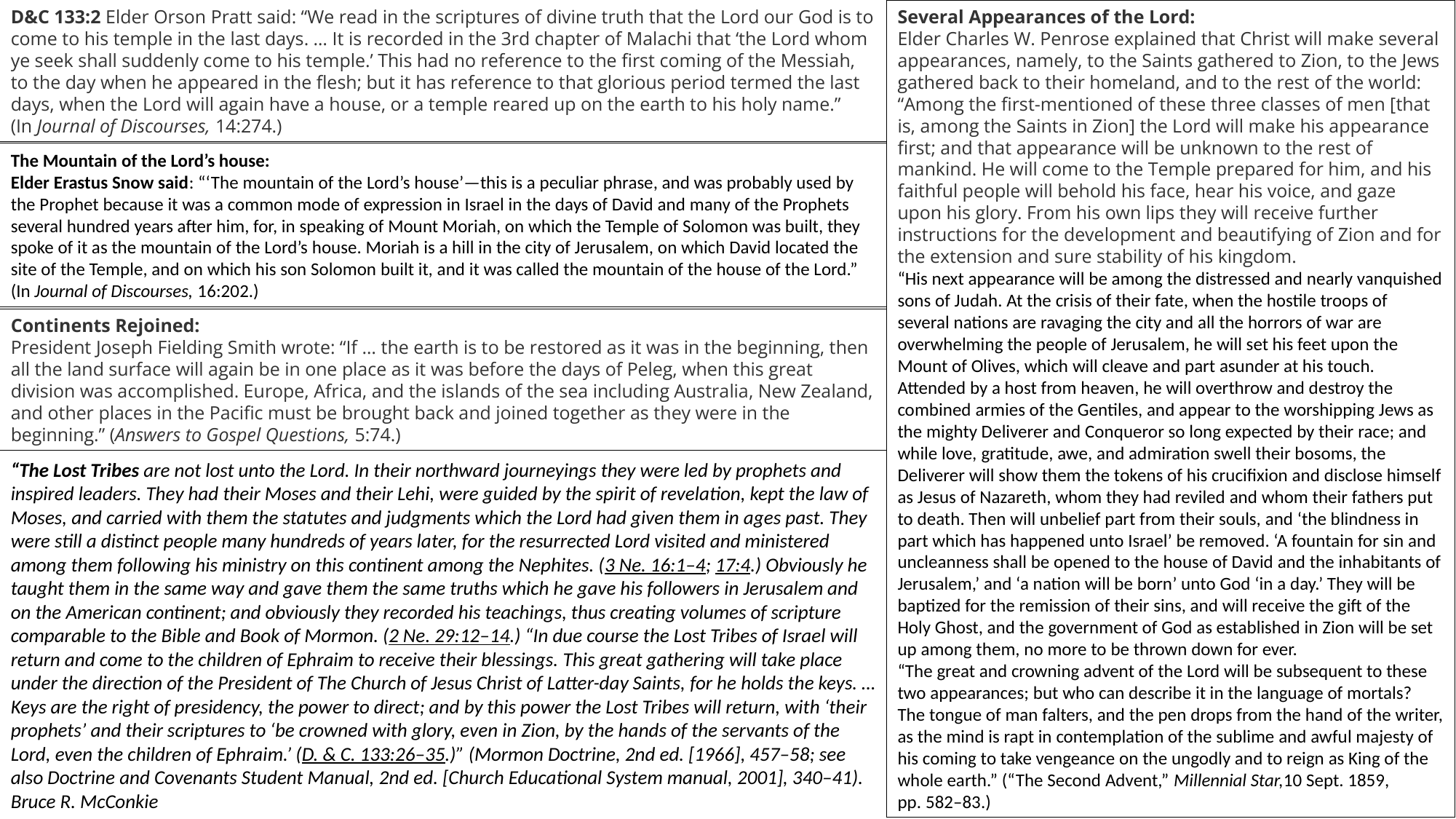

D&C 133:2 Elder Orson Pratt said: “We read in the scriptures of divine truth that the Lord our God is to come to his temple in the last days. … It is recorded in the 3rd chapter of Malachi that ‘the Lord whom ye seek shall suddenly come to his temple.’ This had no reference to the first coming of the Messiah, to the day when he appeared in the flesh; but it has reference to that glorious period termed the last days, when the Lord will again have a house, or a temple reared up on the earth to his holy name.” (In Journal of Discourses, 14:274.)
Several Appearances of the Lord:
Elder Charles W. Penrose explained that Christ will make several appearances, namely, to the Saints gathered to Zion, to the Jews gathered back to their homeland, and to the rest of the world:
“Among the first-mentioned of these three classes of men [that is, among the Saints in Zion] the Lord will make his appearance first; and that appearance will be unknown to the rest of mankind. He will come to the Temple prepared for him, and his faithful people will behold his face, hear his voice, and gaze upon his glory. From his own lips they will receive further instructions for the development and beautifying of Zion and for the extension and sure stability of his kingdom.
“His next appearance will be among the distressed and nearly vanquished sons of Judah. At the crisis of their fate, when the hostile troops of several nations are ravaging the city and all the horrors of war are overwhelming the people of Jerusalem, he will set his feet upon the Mount of Olives, which will cleave and part asunder at his touch. Attended by a host from heaven, he will overthrow and destroy the combined armies of the Gentiles, and appear to the worshipping Jews as the mighty Deliverer and Conqueror so long expected by their race; and while love, gratitude, awe, and admiration swell their bosoms, the Deliverer will show them the tokens of his crucifixion and disclose himself as Jesus of Nazareth, whom they had reviled and whom their fathers put to death. Then will unbelief part from their souls, and ‘the blindness in part which has happened unto Israel’ be removed. ‘A fountain for sin and uncleanness shall be opened to the house of David and the inhabitants of Jerusalem,’ and ‘a nation will be born’ unto God ‘in a day.’ They will be baptized for the remission of their sins, and will receive the gift of the Holy Ghost, and the government of God as established in Zion will be set up among them, no more to be thrown down for ever.
“The great and crowning advent of the Lord will be subsequent to these two appearances; but who can describe it in the language of mortals? The tongue of man falters, and the pen drops from the hand of the writer, as the mind is rapt in contemplation of the sublime and awful majesty of his coming to take vengeance on the ungodly and to reign as King of the whole earth.” (“The Second Advent,” Millennial Star,10 Sept. 1859, pp. 582–83.)
The Mountain of the Lord’s house:
Elder Erastus Snow said: “‘The mountain of the Lord’s house’—this is a peculiar phrase, and was probably used by the Prophet because it was a common mode of expression in Israel in the days of David and many of the Prophets several hundred years after him, for, in speaking of Mount Moriah, on which the Temple of Solomon was built, they spoke of it as the mountain of the Lord’s house. Moriah is a hill in the city of Jerusalem, on which David located the site of the Temple, and on which his son Solomon built it, and it was called the mountain of the house of the Lord.” (In Journal of Discourses, 16:202.)
Continents Rejoined:
President Joseph Fielding Smith wrote: “If … the earth is to be restored as it was in the beginning, then all the land surface will again be in one place as it was before the days of Peleg, when this great division was accomplished. Europe, Africa, and the islands of the sea including Australia, New Zealand, and other places in the Pacific must be brought back and joined together as they were in the beginning.” (Answers to Gospel Questions, 5:74.)
“The Lost Tribes are not lost unto the Lord. In their northward journeyings they were led by prophets and inspired leaders. They had their Moses and their Lehi, were guided by the spirit of revelation, kept the law of Moses, and carried with them the statutes and judgments which the Lord had given them in ages past. They were still a distinct people many hundreds of years later, for the resurrected Lord visited and ministered among them following his ministry on this continent among the Nephites. (3 Ne. 16:1–4; 17:4.) Obviously he taught them in the same way and gave them the same truths which he gave his followers in Jerusalem and on the American continent; and obviously they recorded his teachings, thus creating volumes of scripture comparable to the Bible and Book of Mormon. (2 Ne. 29:12–14.) “In due course the Lost Tribes of Israel will return and come to the children of Ephraim to receive their blessings. This great gathering will take place under the direction of the President of The Church of Jesus Christ of Latter-day Saints, for he holds the keys. … Keys are the right of presidency, the power to direct; and by this power the Lost Tribes will return, with ‘their prophets’ and their scriptures to ‘be crowned with glory, even in Zion, by the hands of the servants of the Lord, even the children of Ephraim.’ (D. & C. 133:26–35.)” (Mormon Doctrine, 2nd ed. [1966], 457–58; see also Doctrine and Covenants Student Manual, 2nd ed. [Church Educational System manual, 2001], 340–41). Bruce R. McConkie